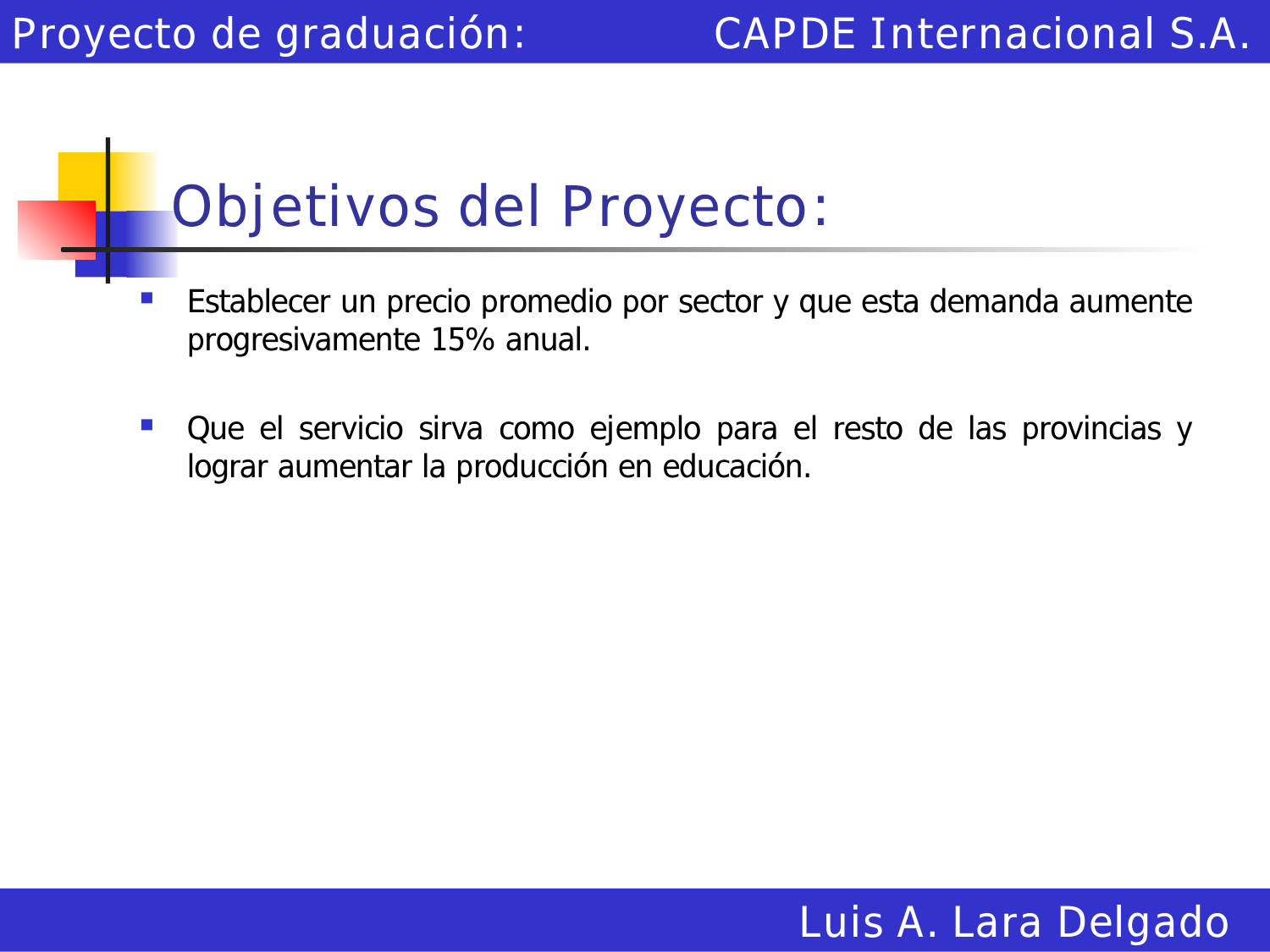

Proyecto de graduación:               CAPDE Internacional S.A.
# Objetivos del Proyecto:
Establecer un precio promedio por sector y que esta demanda aumente progresivamente 15% anual.

Que el servicio sirva como ejemplo para el resto de las provincias y lograr aumentar la producción en educación.

Luis A. Lara Delgado